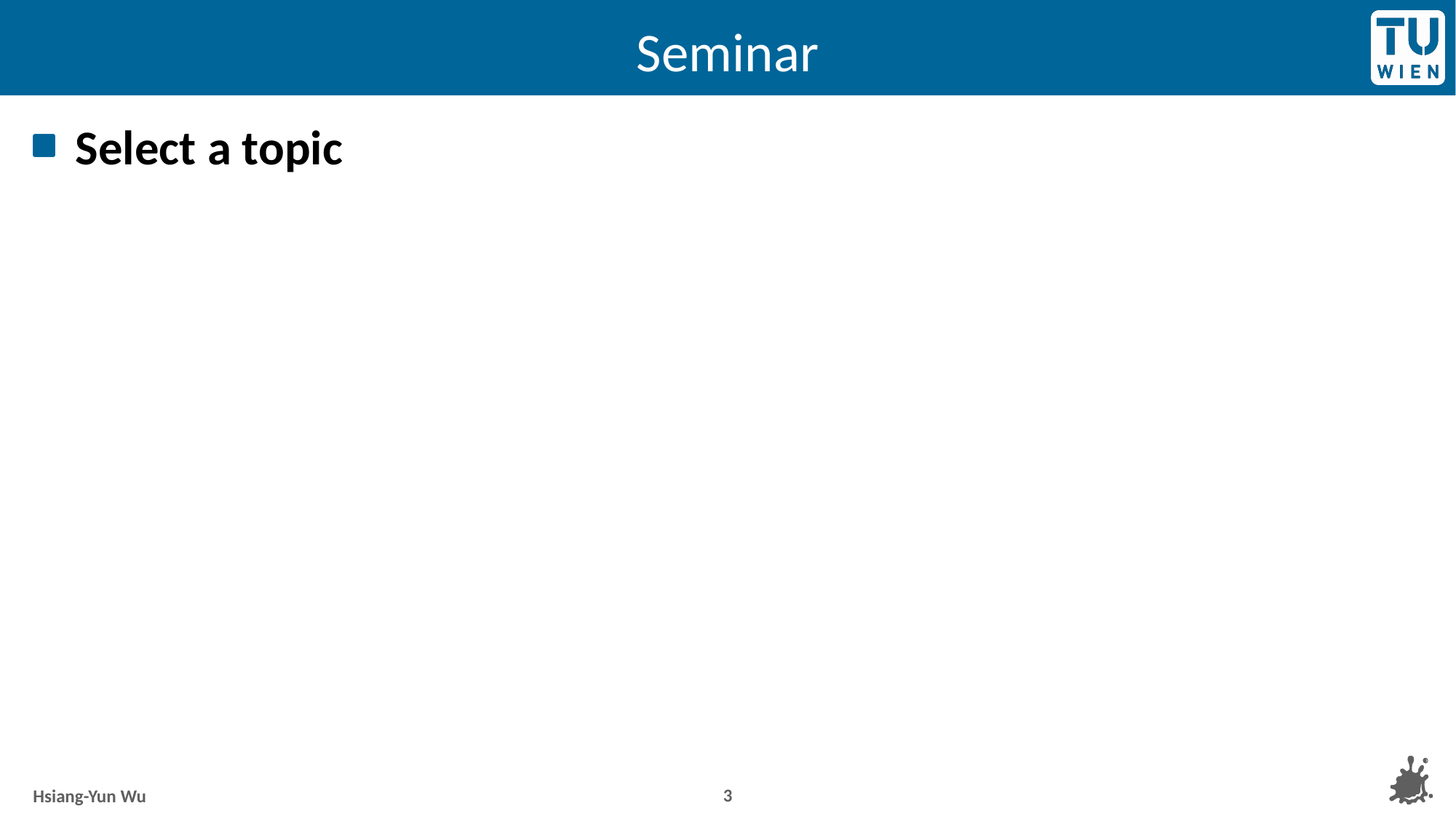

# Seminar
Select a topic
3
Hsiang-Yun Wu